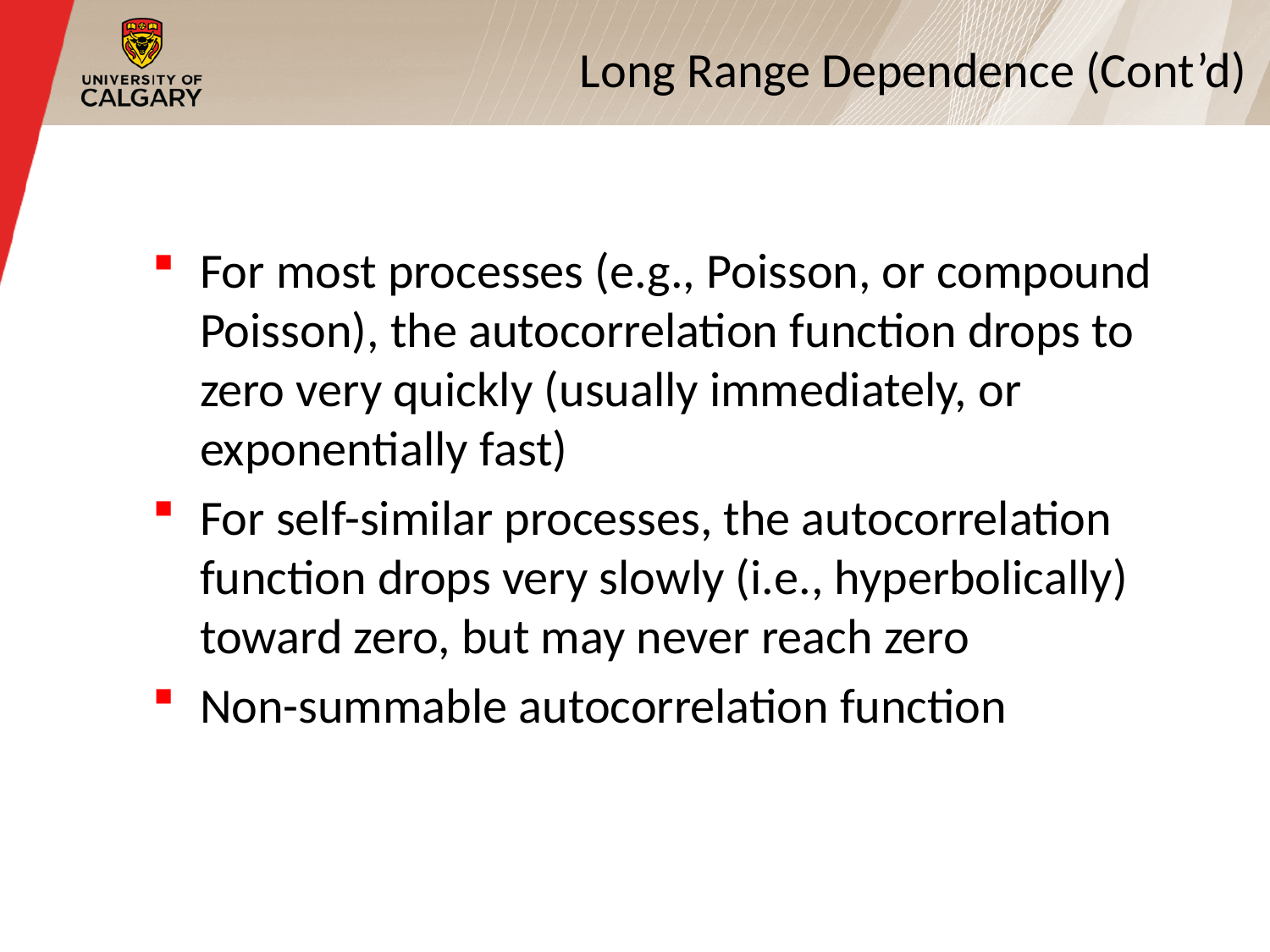

# Long Range Dependence (Cont’d)
For most processes (e.g., Poisson, or compound Poisson), the autocorrelation function drops to zero very quickly (usually immediately, or exponentially fast)
For self-similar processes, the autocorrelation function drops very slowly (i.e., hyperbolically) toward zero, but may never reach zero
Non-summable autocorrelation function